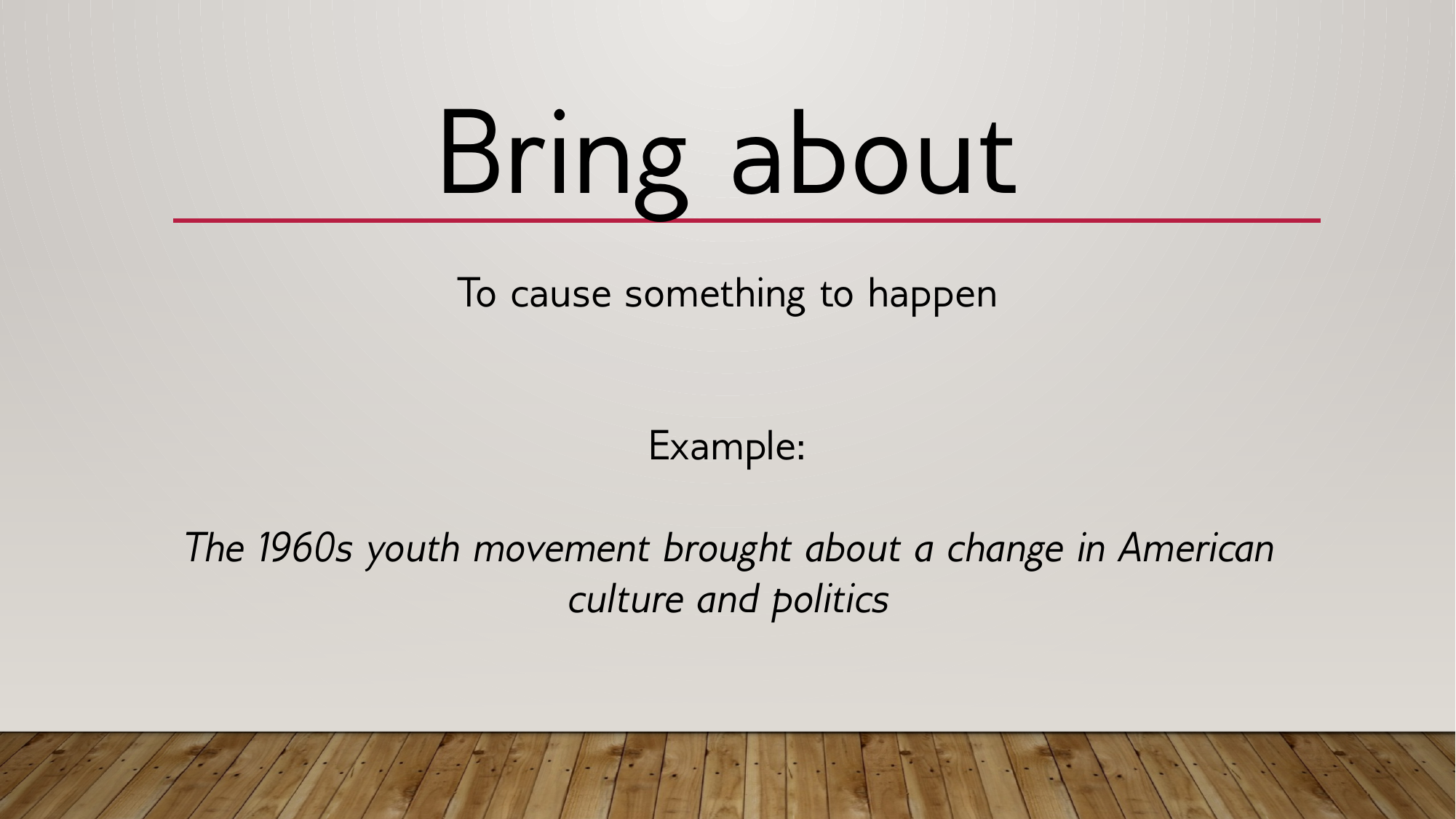

Bring about
To cause something to happen

Example:

The 1960s youth movement brought about a change in American culture and politics